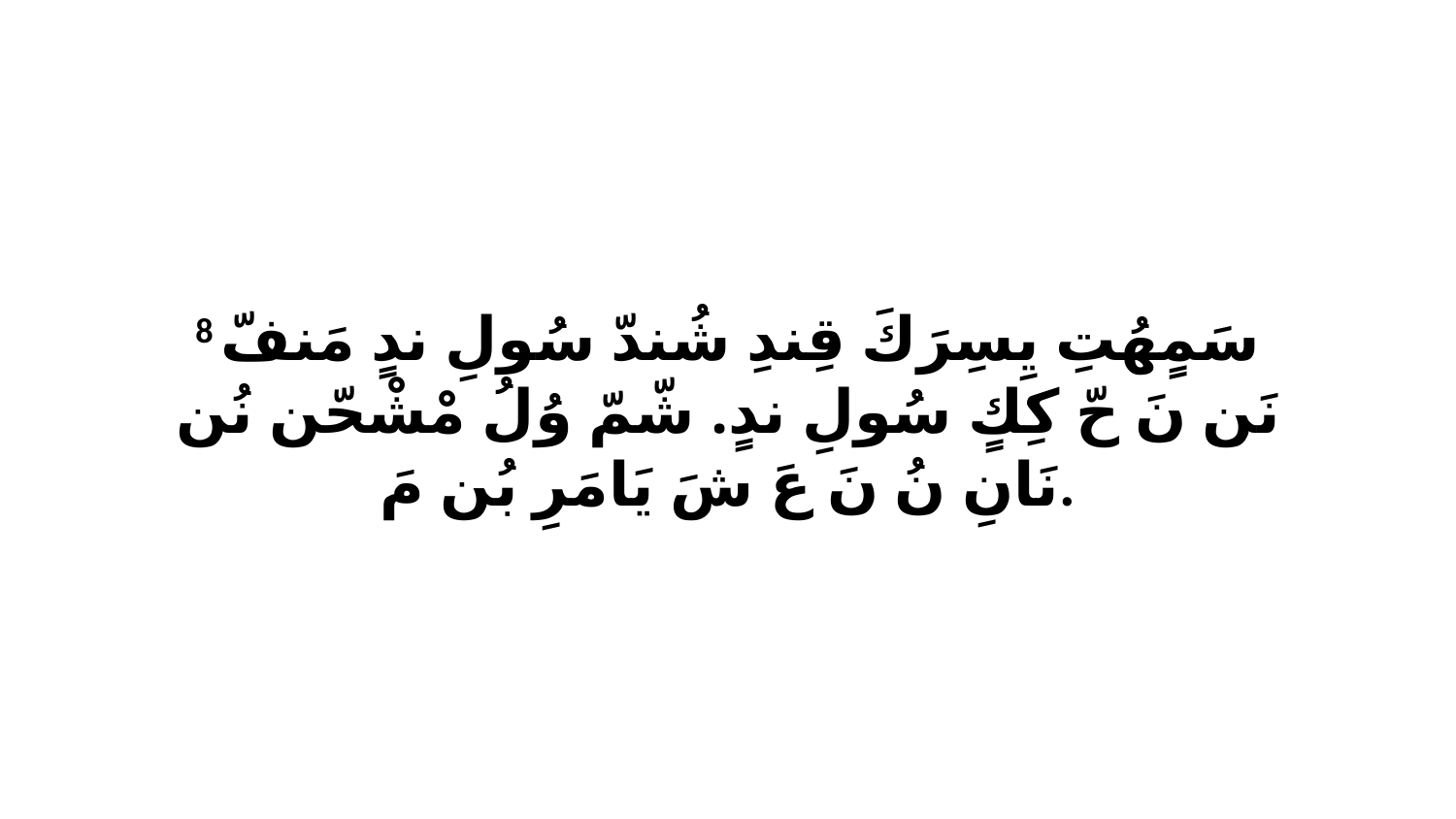

8 سَمٍهُتِ يِسِرَكَ قِندِ شُندّ سُولِ ندٍ مَنفّ نَن نَ حّ كِكٍ سُولِ ندٍ. شّمّ وُلُ مْشْحّن نُن نَانِ نُ نَ عَ شَ يَامَرِ بُن مَ.